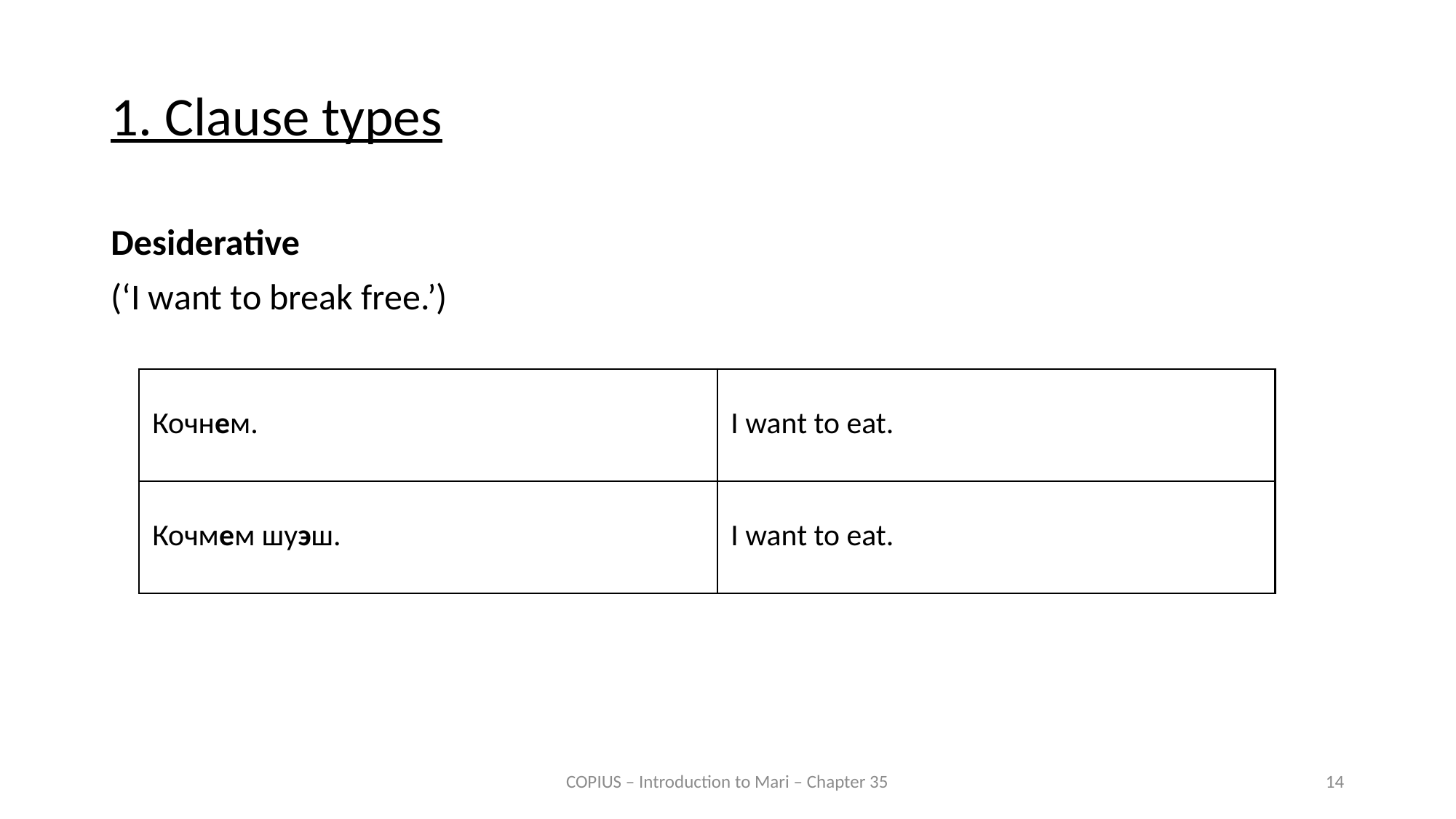

1. Clause types
Desiderative
(‘I want to break free.’)

| Кочнем. | I want to eat. |
| --- | --- |
| Кочмем шуэш. | I want to eat. |
| --- | --- |
COPIUS – Introduction to Mari – Chapter 35
14